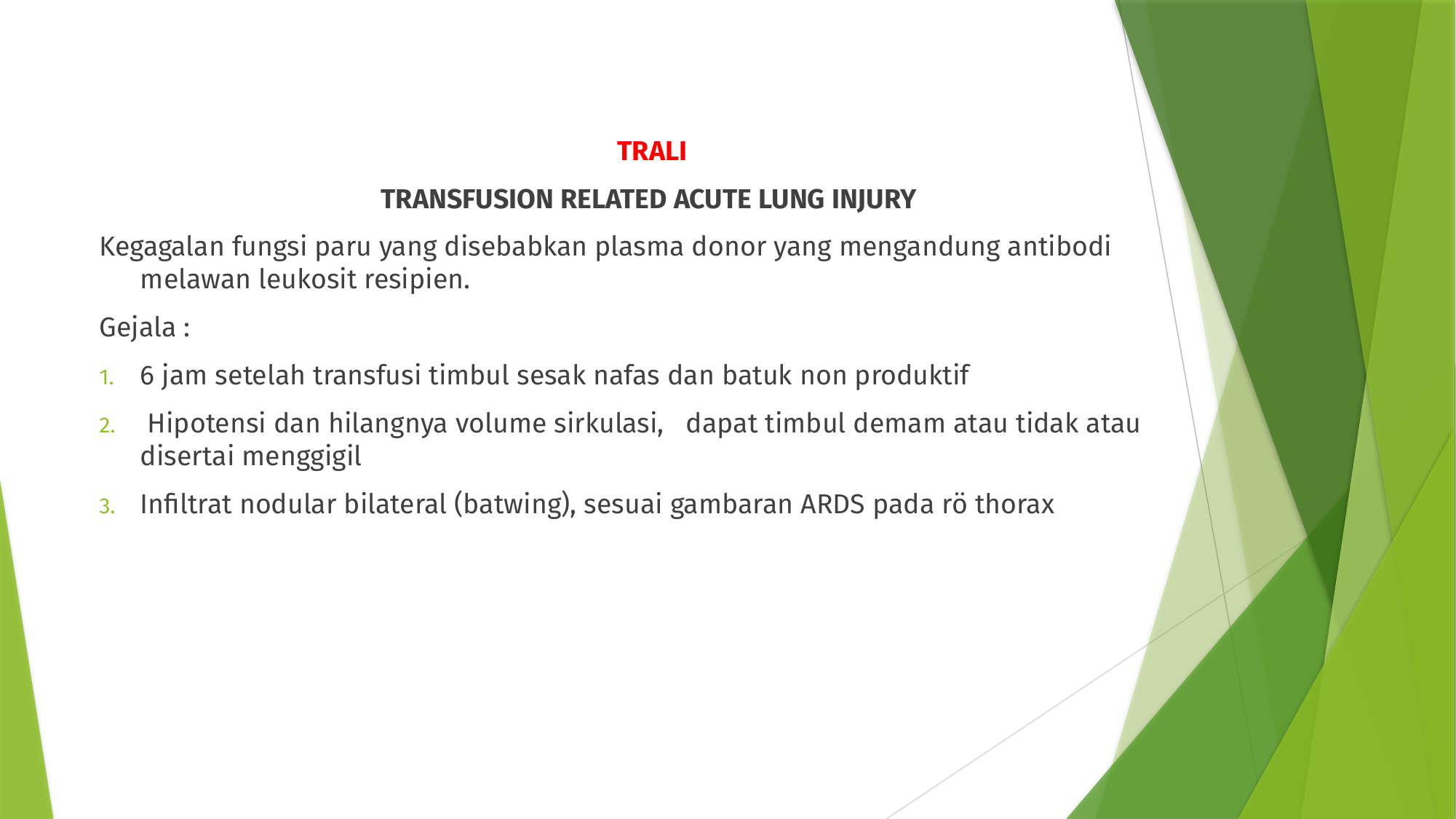

TRALI
TRANSFUSION RELATED ACUTE LUNG INJURY
Kegagalan fungsi paru yang disebabkan plasma donor yang mengandung antibodi melawan leukosit resipien.
Gejala :
6 jam setelah transfusi timbul sesak nafas dan batuk non produktif
 Hipotensi dan hilangnya volume sirkulasi,   dapat timbul demam atau tidak atau disertai menggigil
Infiltrat nodular bilateral (batwing), sesuai gambaran ARDS pada rö thorax